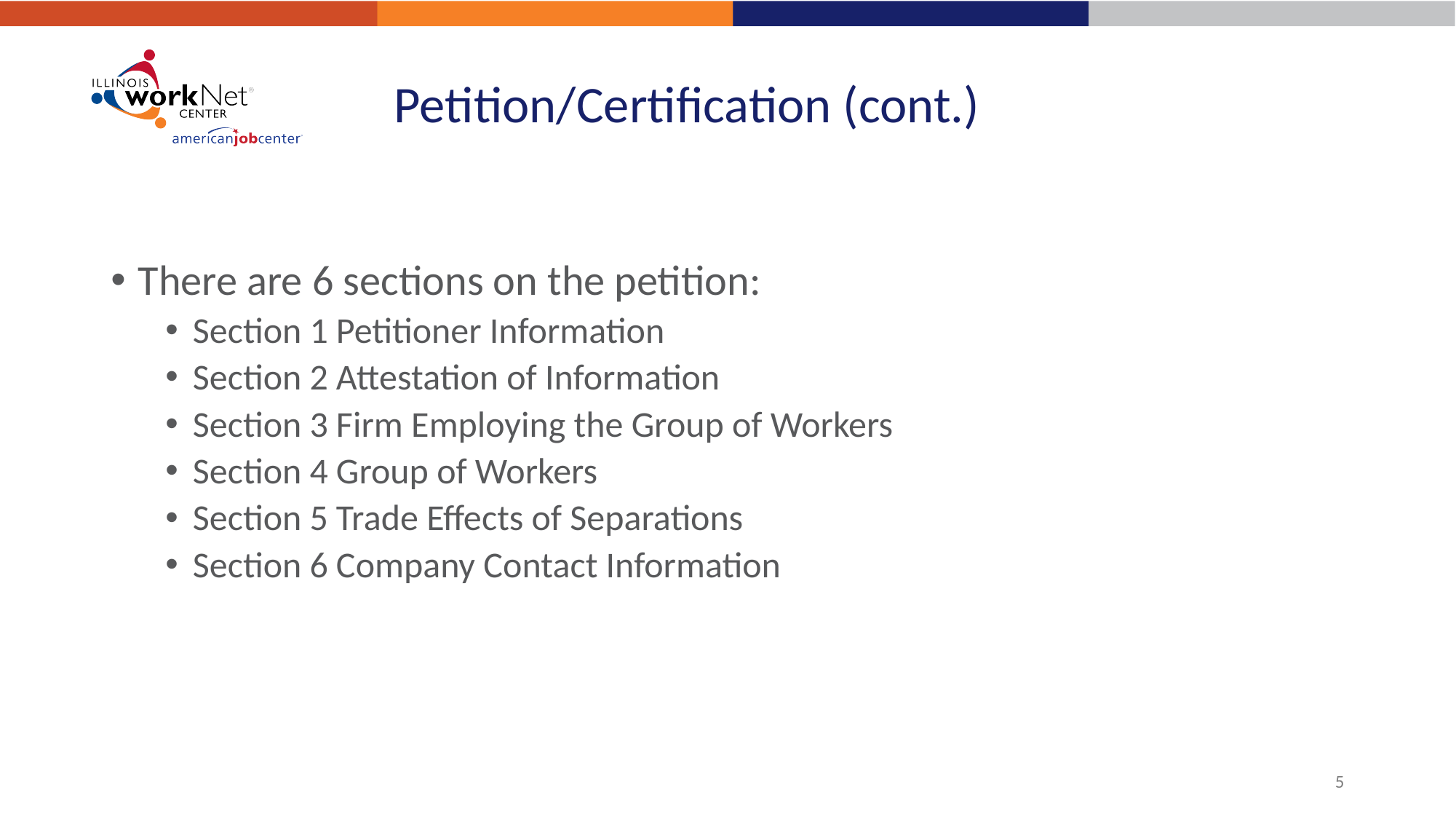

# Petition/Certification (cont.)
There are 6 sections on the petition:
Section 1 Petitioner Information
Section 2 Attestation of Information
Section 3 Firm Employing the Group of Workers
Section 4 Group of Workers
Section 5 Trade Effects of Separations
Section 6 Company Contact Information

5